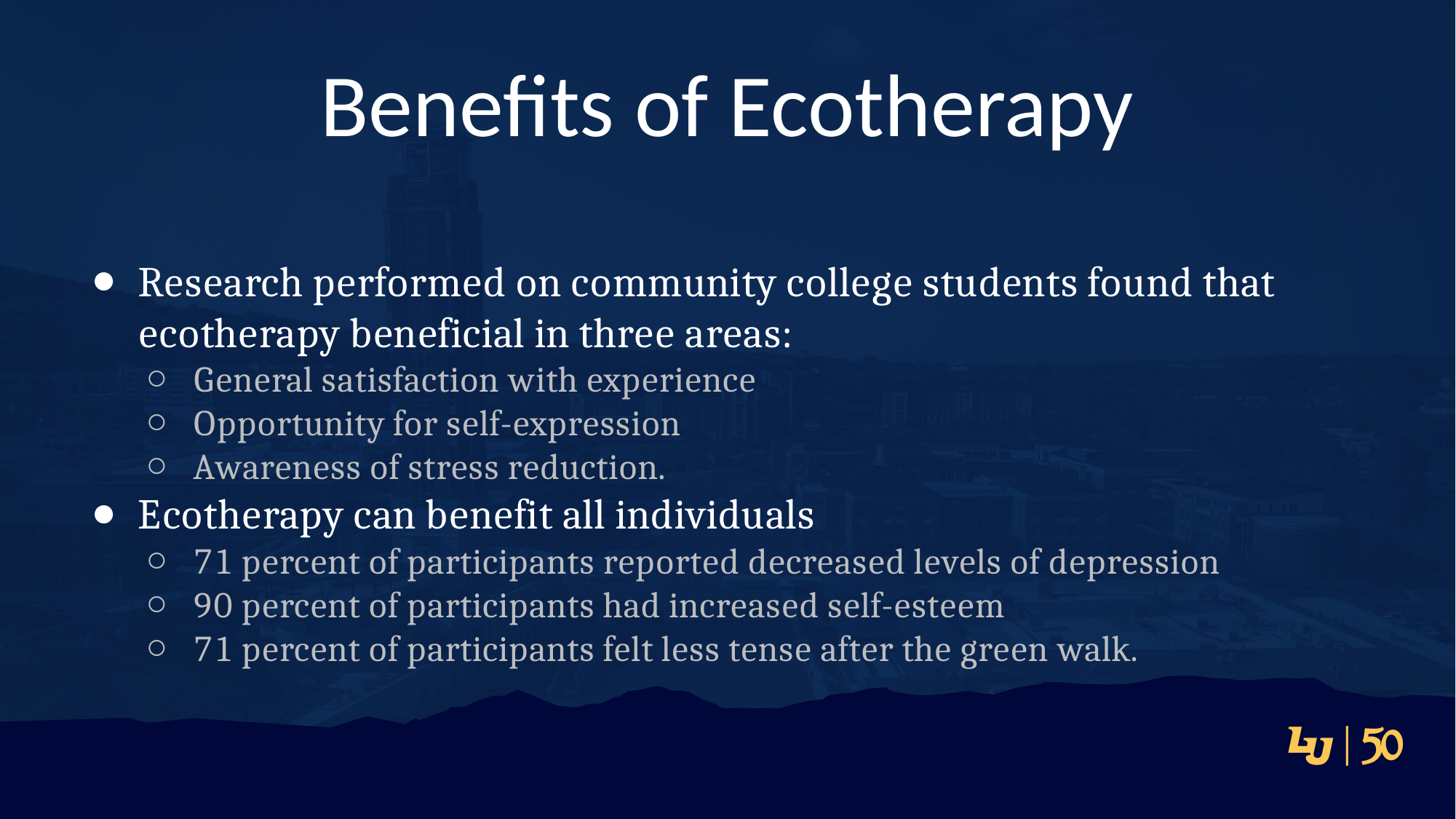

# Benefits of Ecotherapy
Research performed on community college students found that ecotherapy beneficial in three areas:
General satisfaction with experience
Opportunity for self-expression
Awareness of stress reduction.
Ecotherapy can benefit all individuals
71 percent of participants reported decreased levels of depression
90 percent of participants had increased self-esteem
71 percent of participants felt less tense after the green walk.